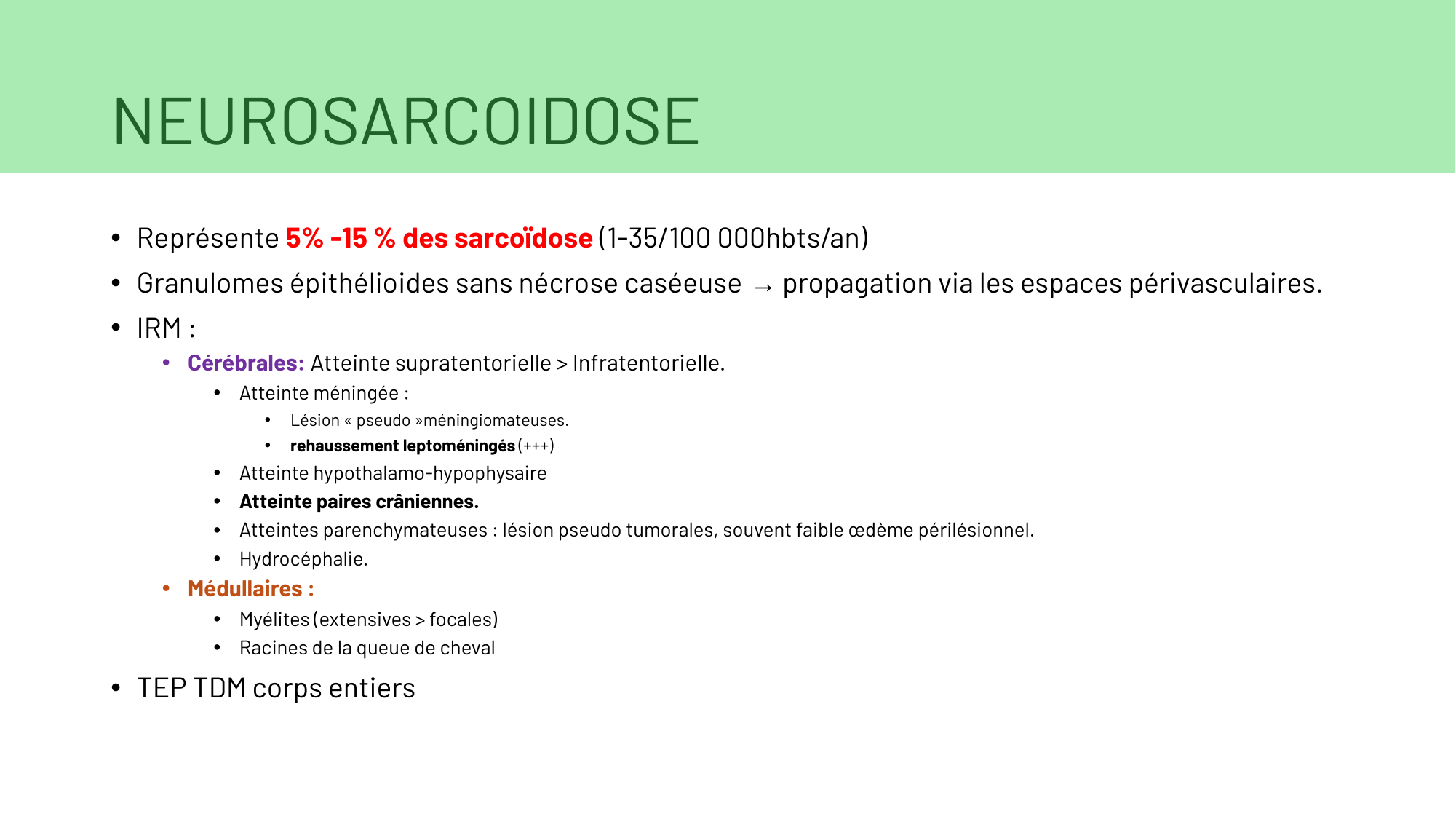

# NEUROSARCOIDOSE
Représente 5% -15 % des sarcoïdose (1-35/100 000hbts/an)
Granulomes épithélioides sans nécrose caséeuse → propagation via les espaces périvasculaires.
IRM :
Cérébrales: Atteinte supratentorielle > Infratentorielle.
Atteinte méningée :
Lésion « pseudo »méningiomateuses.
rehaussement leptoméningés (+++)
Atteinte hypothalamo-hypophysaire
Atteinte paires crâniennes.
Atteintes parenchymateuses : lésion pseudo tumorales, souvent faible œdème périlésionnel.
Hydrocéphalie.
Médullaires :
Myélites (extensives > focales)
Racines de la queue de cheval
TEP TDM corps entiers